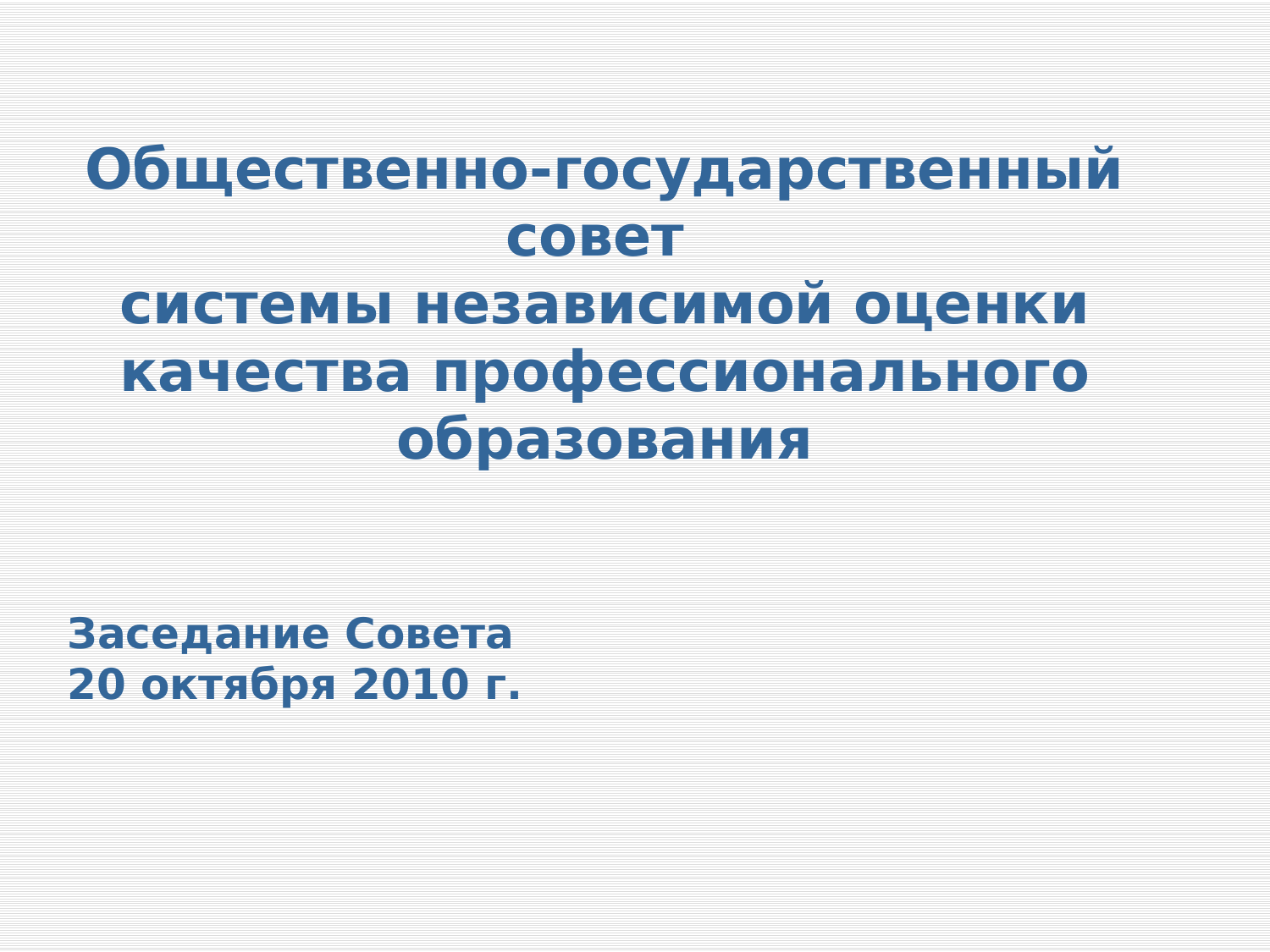

Общественно-государственный совет
системы независимой оценки качества профессионального образования

Заседание Совета
20 октября 2010 г.

1